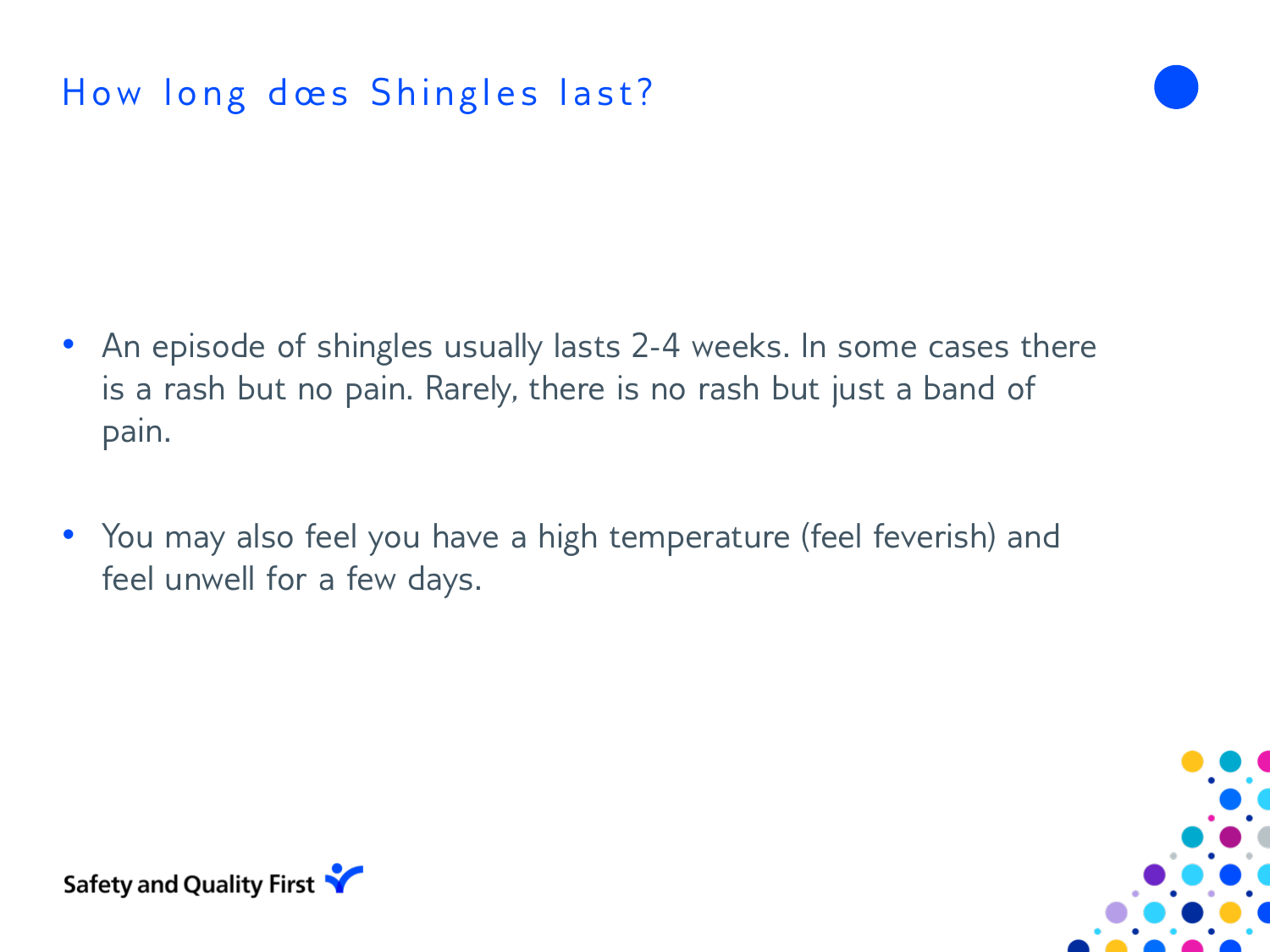

# How long does Shingles last?

An episode of shingles usually lasts 2-4 weeks. In some cases there is a rash but no pain. Rarely, there is no rash but just a band of pain.

You may also feel you have a high temperature (feel feverish) and feel unwell for a few days.